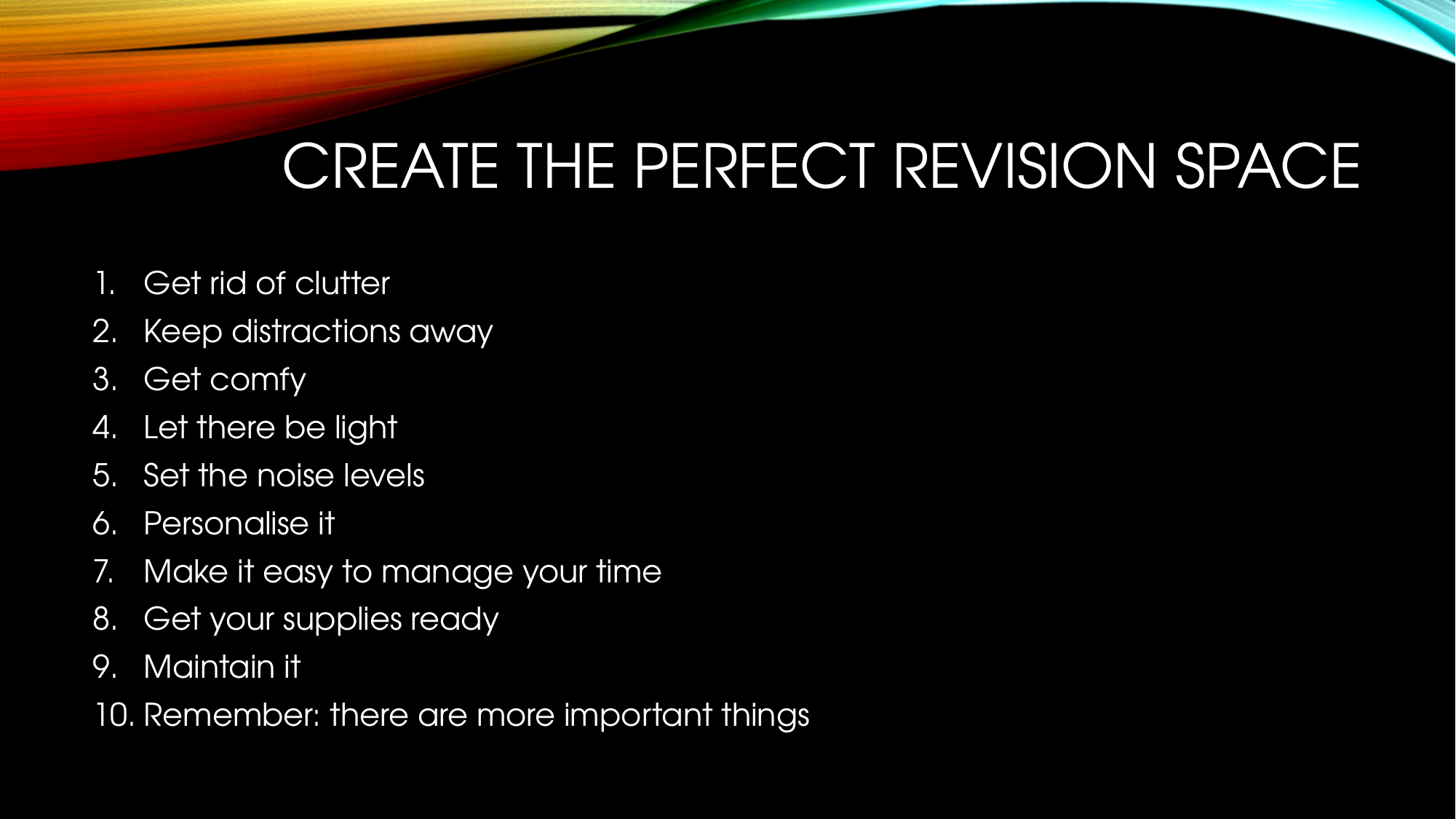

# Create the perfect revision space
Get rid of clutter
Keep distractions away
Get comfy
Let there be light
Set the noise levels
Personalise it
Make it easy to manage your time
Get your supplies ready
Maintain it
Remember: there are more important things